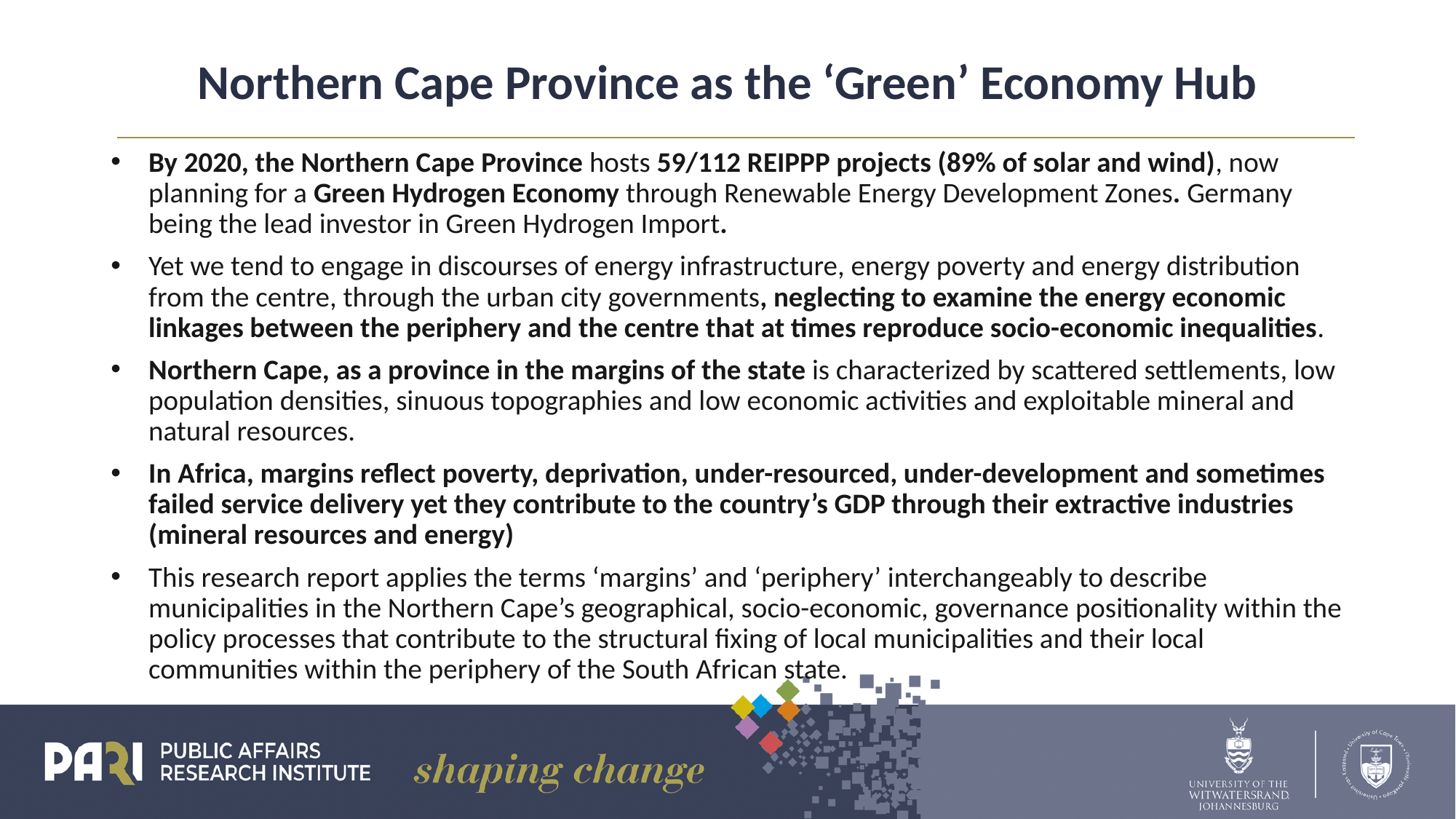

# Northern Cape Province as the ‘Green’ Economy Hub
By 2020, the Northern Cape Province hosts 59/112 REIPPP projects (89% of solar and wind), now planning for a Green Hydrogen Economy through Renewable Energy Development Zones. Germany being the lead investor in Green Hydrogen Import.
Yet we tend to engage in discourses of energy infrastructure, energy poverty and energy distribution from the centre, through the urban city governments, neglecting to examine the energy economic linkages between the periphery and the centre that at times reproduce socio-economic inequalities.
Northern Cape, as a province in the margins of the state is characterized by scattered settlements, low population densities, sinuous topographies and low economic activities and exploitable mineral and natural resources.
In Africa, margins reflect poverty, deprivation, under-resourced, under-development and sometimes failed service delivery yet they contribute to the country’s GDP through their extractive industries (mineral resources and energy)
This research report applies the terms ‘margins’ and ‘periphery’ interchangeably to describe municipalities in the Northern Cape’s geographical, socio-economic, governance positionality within the policy processes that contribute to the structural fixing of local municipalities and their local communities within the periphery of the South African state.